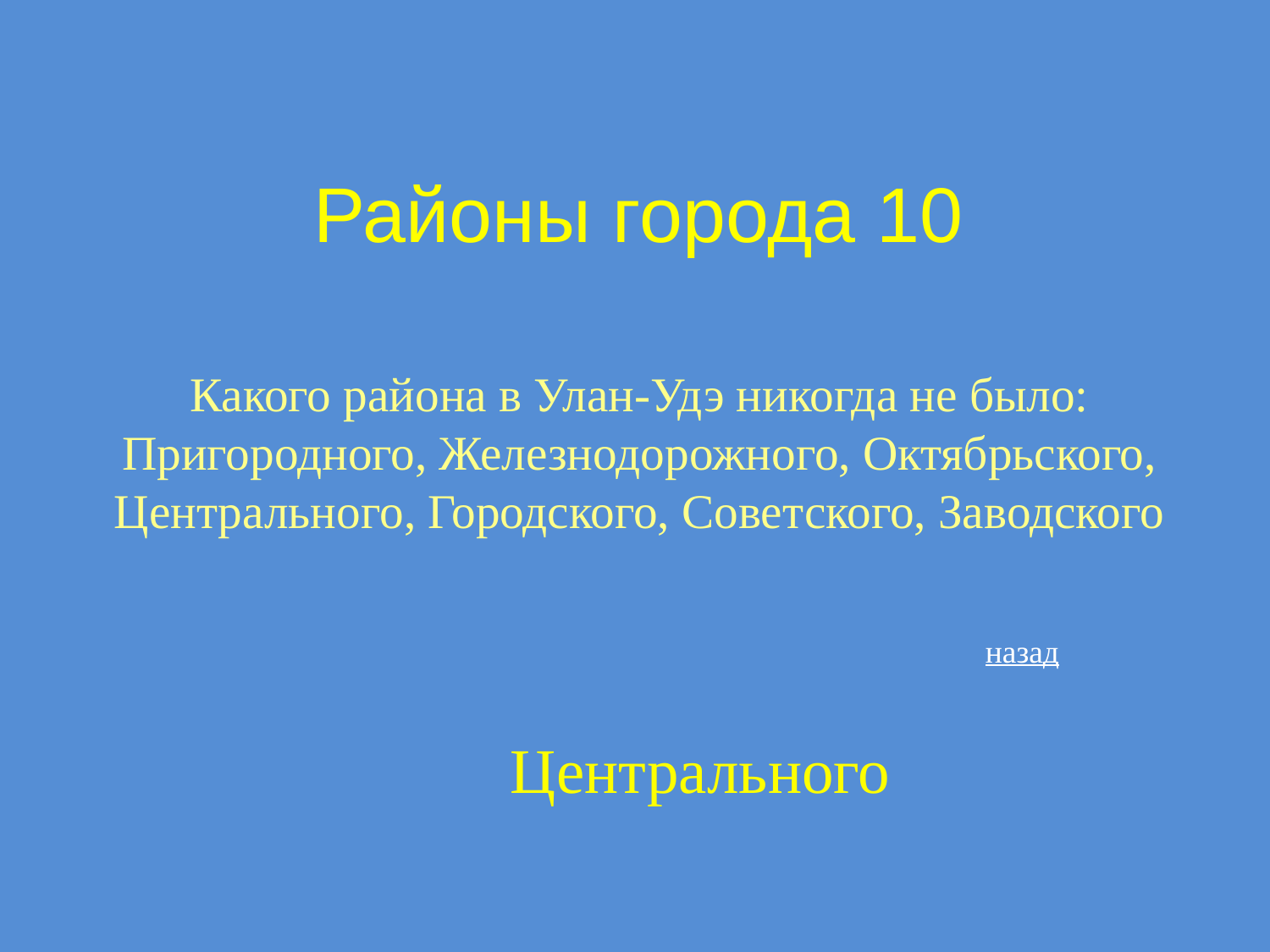

# Районы города 10
Какого района в Улан-Удэ никогда не было: Пригородного, Железнодорожного, Октябрьского, Центрального, Городского, Советского, Заводского
назад
Центрального